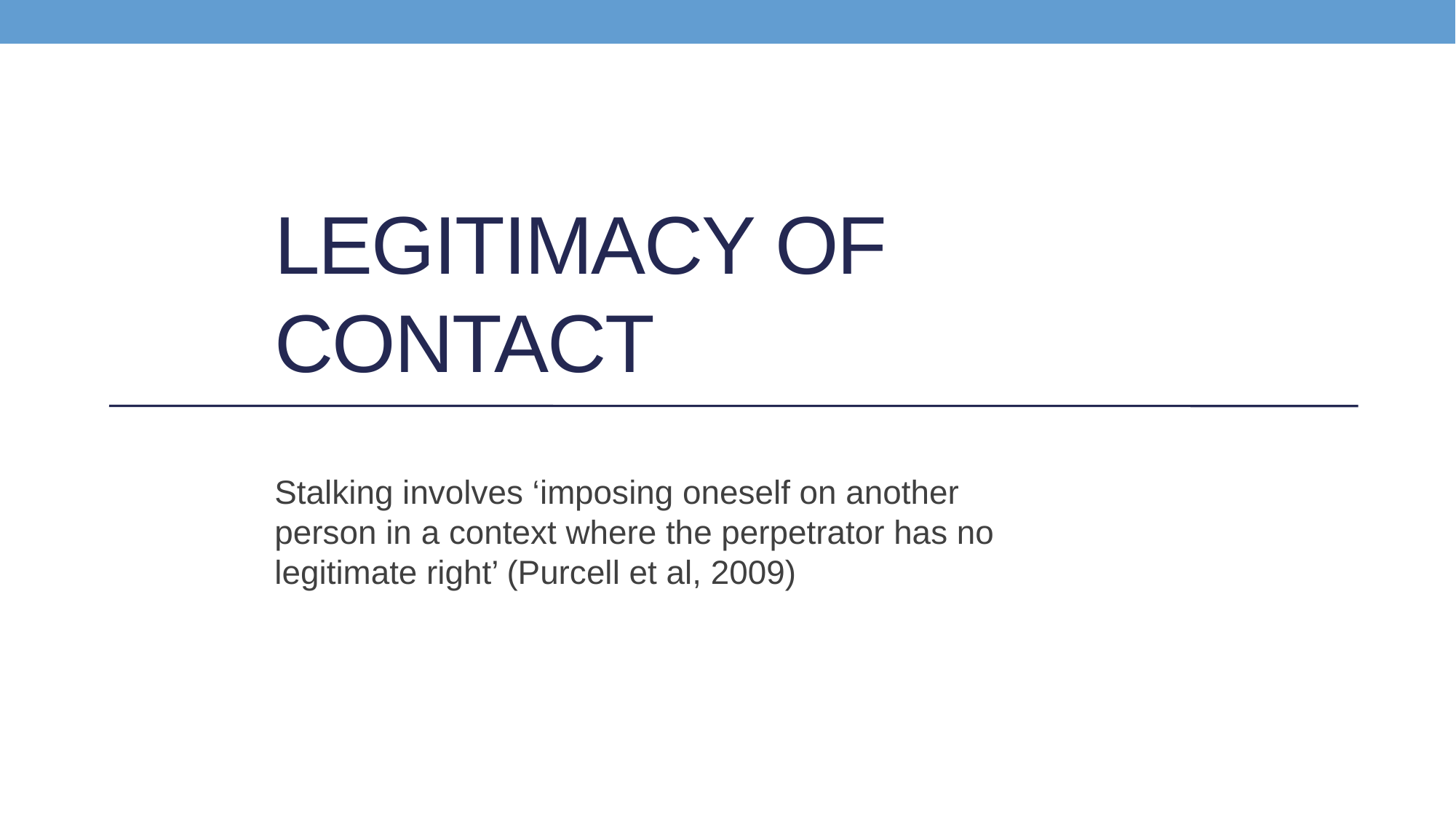

# Legitimacy of contact

Stalking involves ‘imposing oneself on another person in a context where the perpetrator has no legitimate right’ (Purcell et al, 2009)